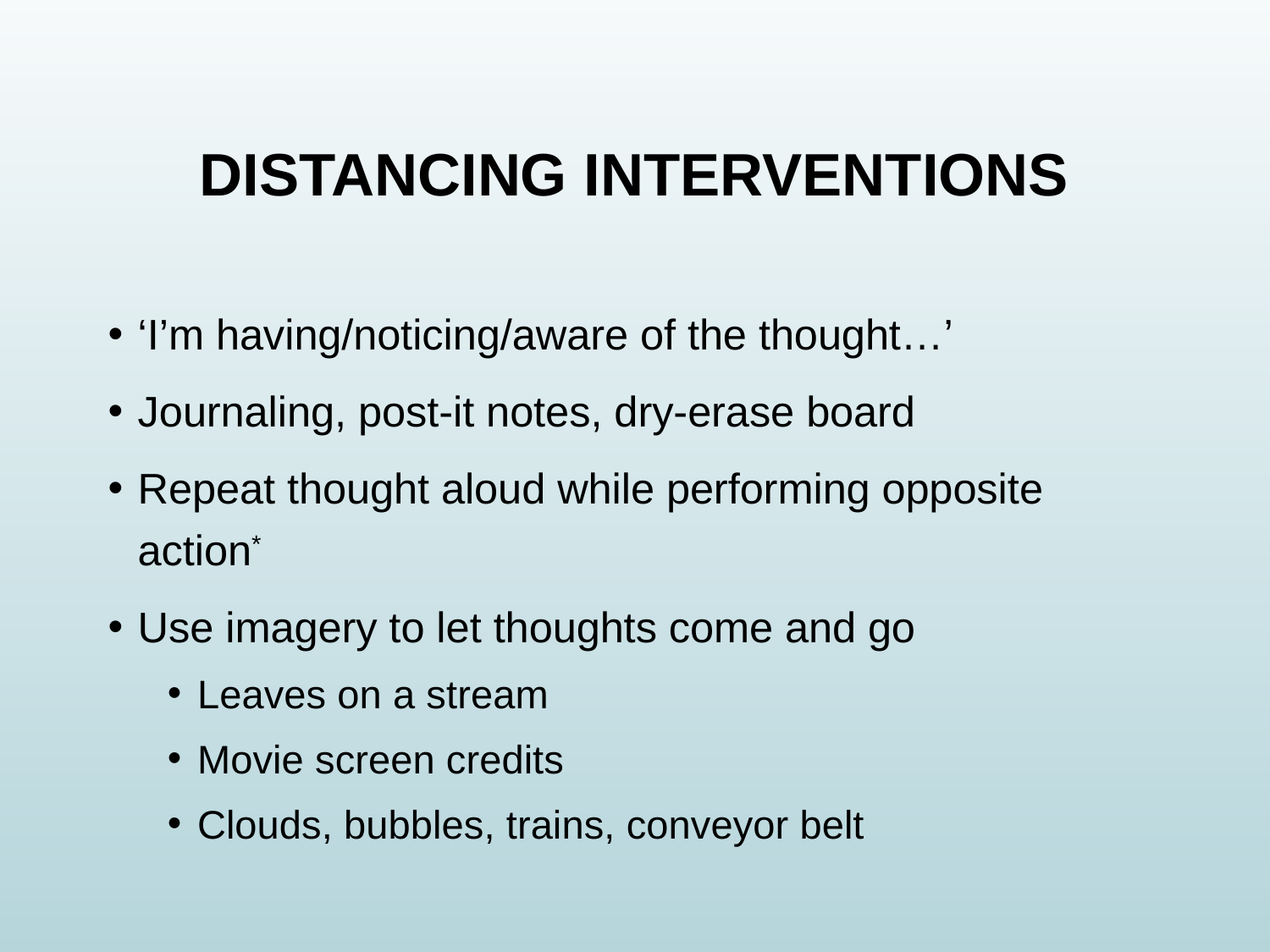

# Distancing Interventions
‘I’m having/noticing/aware of the thought…’
Journaling, post-it notes, dry-erase board
Repeat thought aloud while performing opposite action*
Use imagery to let thoughts come and go
Leaves on a stream
Movie screen credits
Clouds, bubbles, trains, conveyor belt